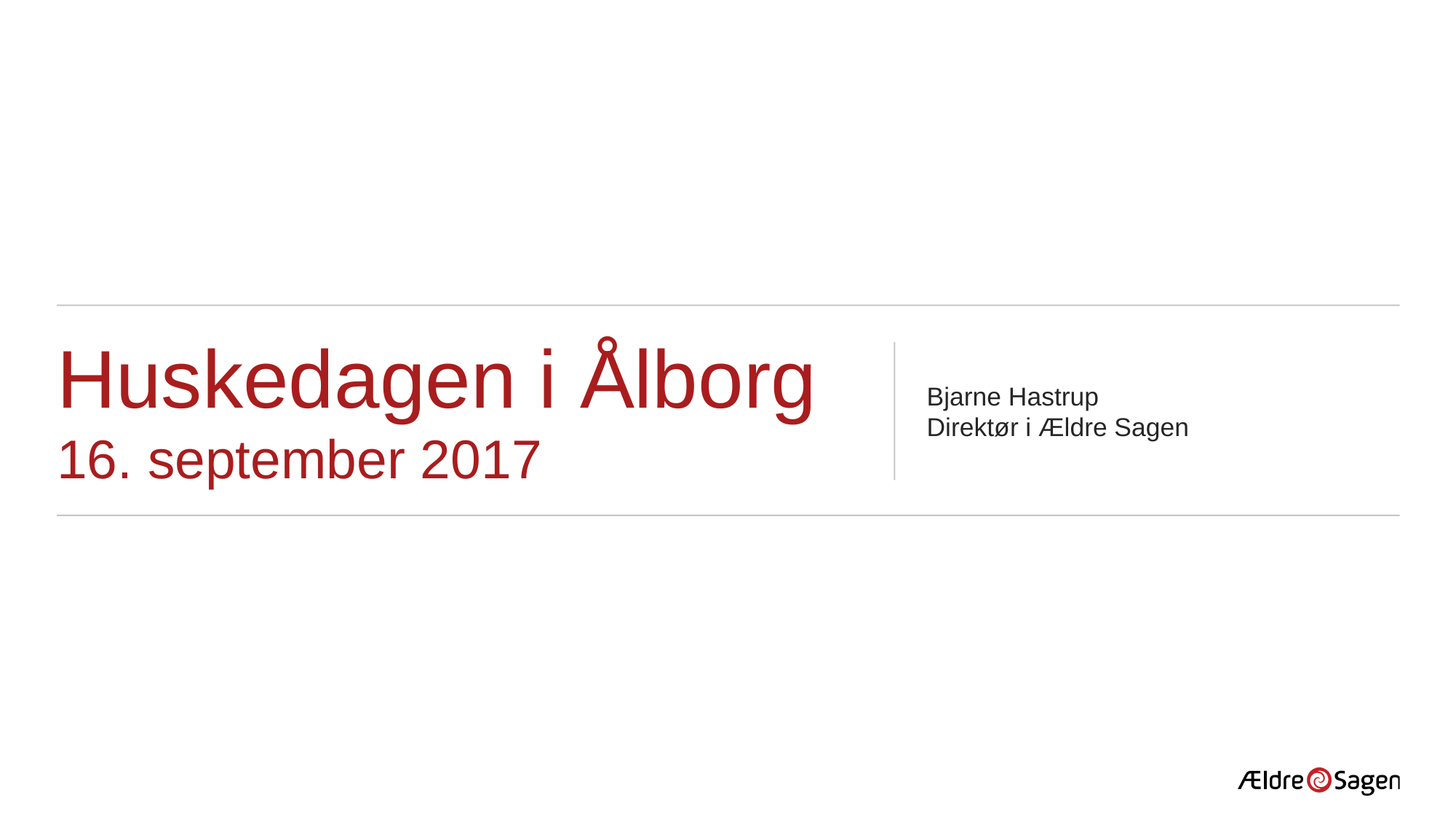

# Huskedagen i Ålborg 16. september 2017
Bjarne Hastrup
Direktør i Ældre Sagen